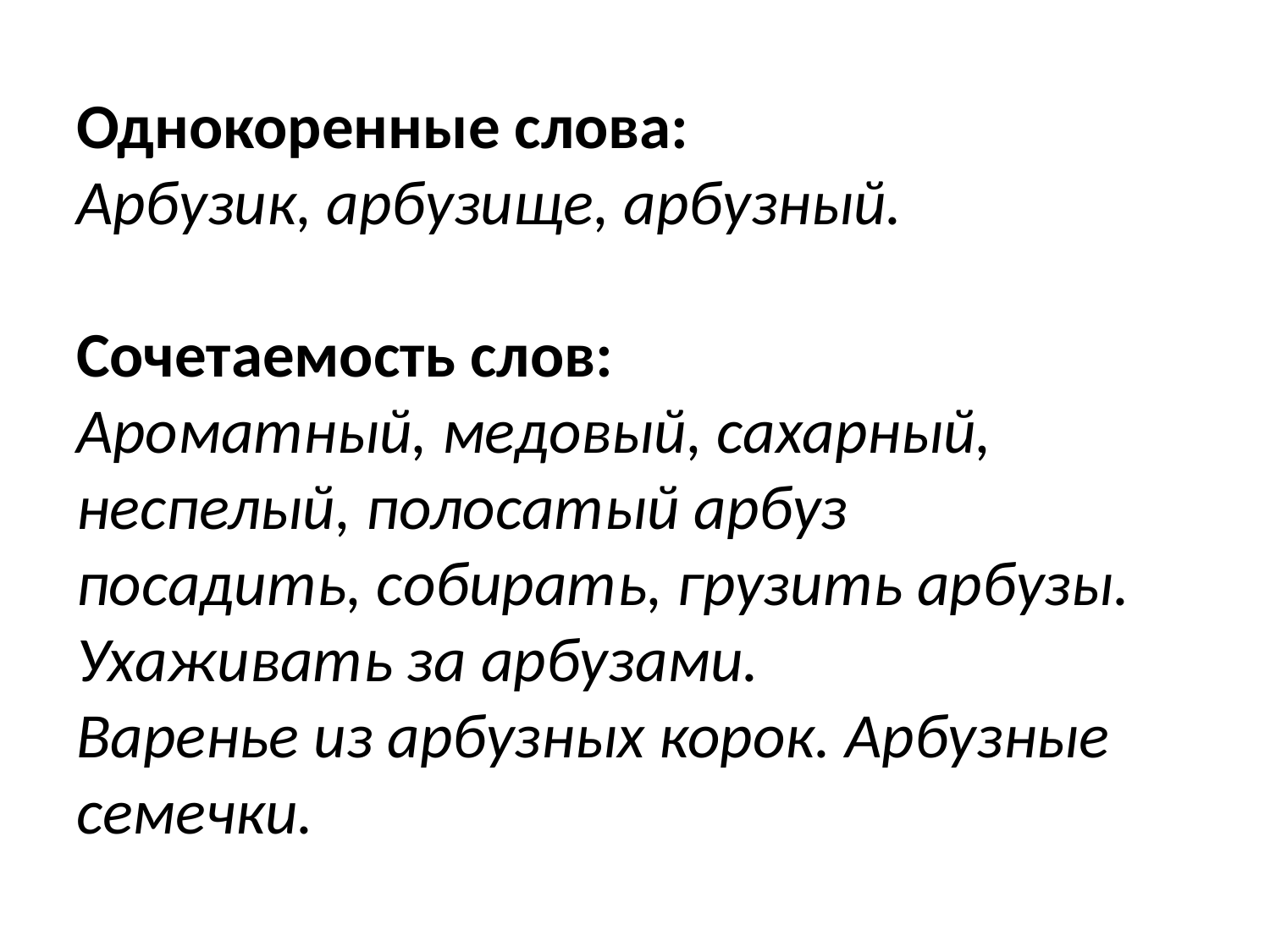

# Однокоренные слова: Арбузик, арбузище, арбузный. Сочетаемость слов: Ароматный, медовый, сахарный, неспелый, полосатый арбуз посадить, собирать, грузить арбузы. Ухаживать за арбузами. Варенье из арбузных корок. Арбузные семечки.